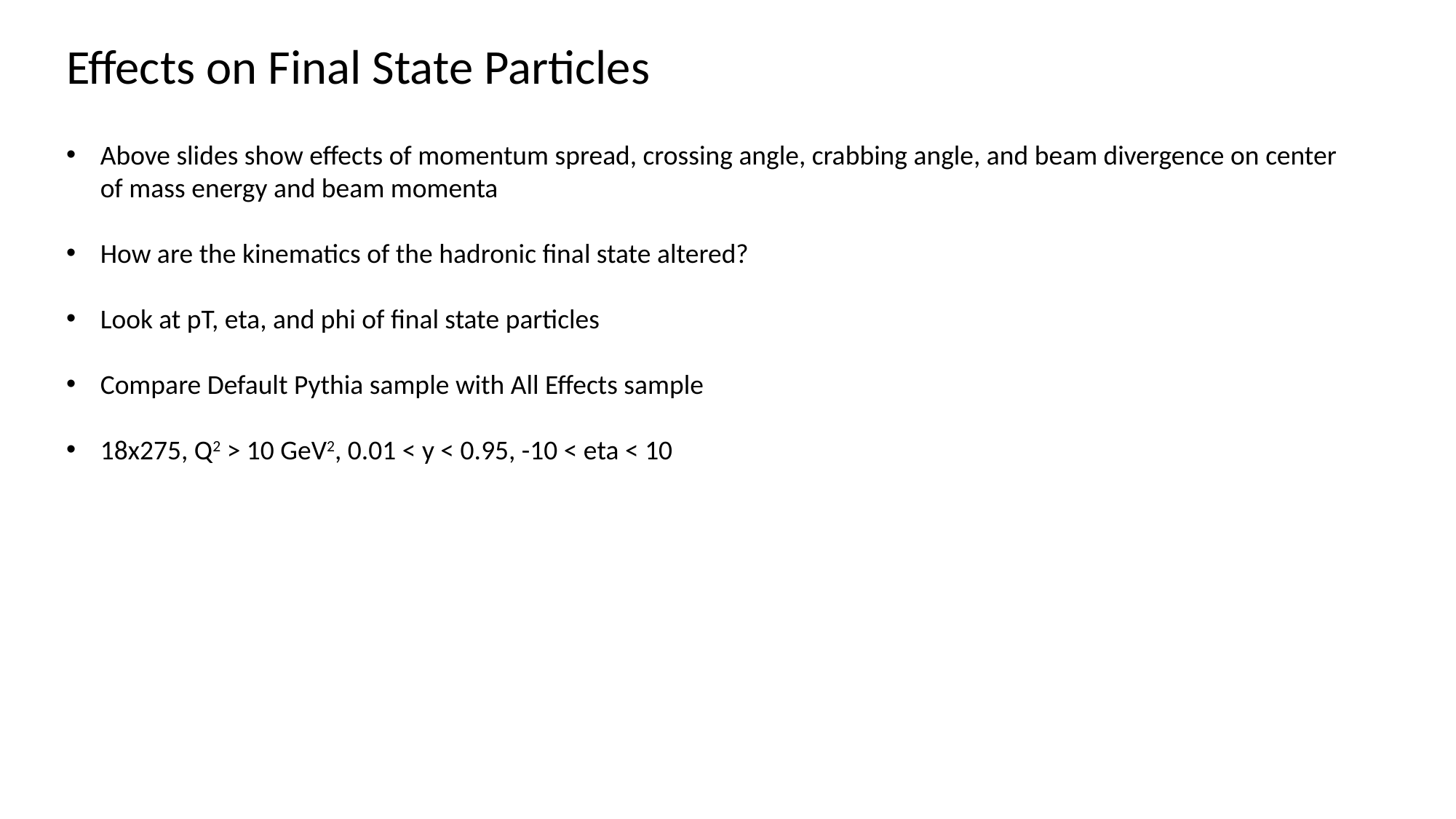

Effects on Final State Particles
Above slides show effects of momentum spread, crossing angle, crabbing angle, and beam divergence on center of mass energy and beam momenta

How are the kinematics of the hadronic final state altered?

Look at pT, eta, and phi of final state particles

Compare Default Pythia sample with All Effects sample

18x275, Q2 > 10 GeV2, 0.01 < y < 0.95, -10 < eta < 10